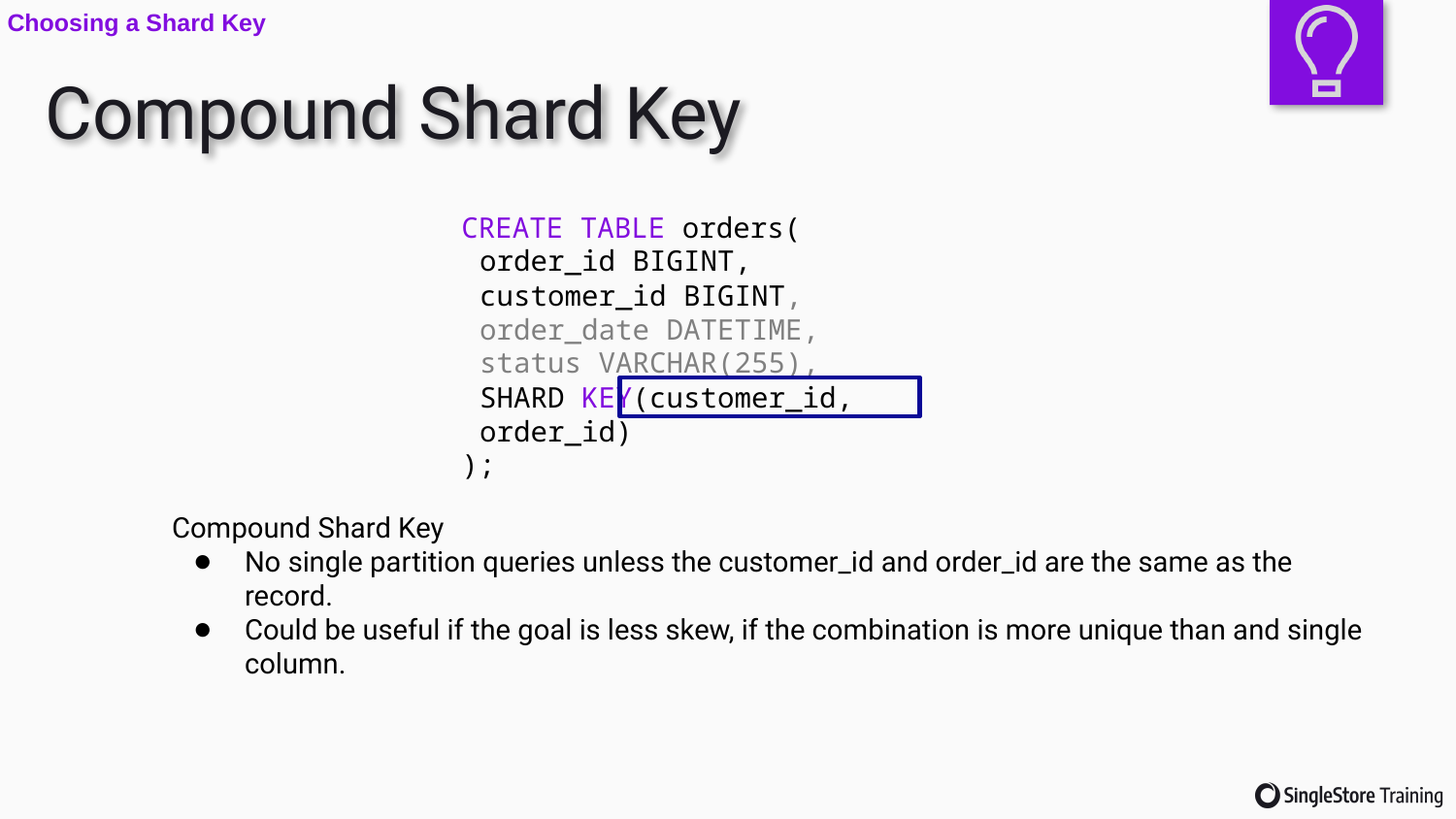

Choosing a Shard Key
# Compound Shard Key
CREATE TABLE orders(
order_id BIGINT,
customer_id BIGINT,
order_date DATETIME,
status VARCHAR(255),
SHARD KEY(customer_id, order_id)
);

Compound Shard Key
No single partition queries unless the customer_id and order_id are the same as the record.
Could be useful if the goal is less skew, if the combination is more unique than and single column.